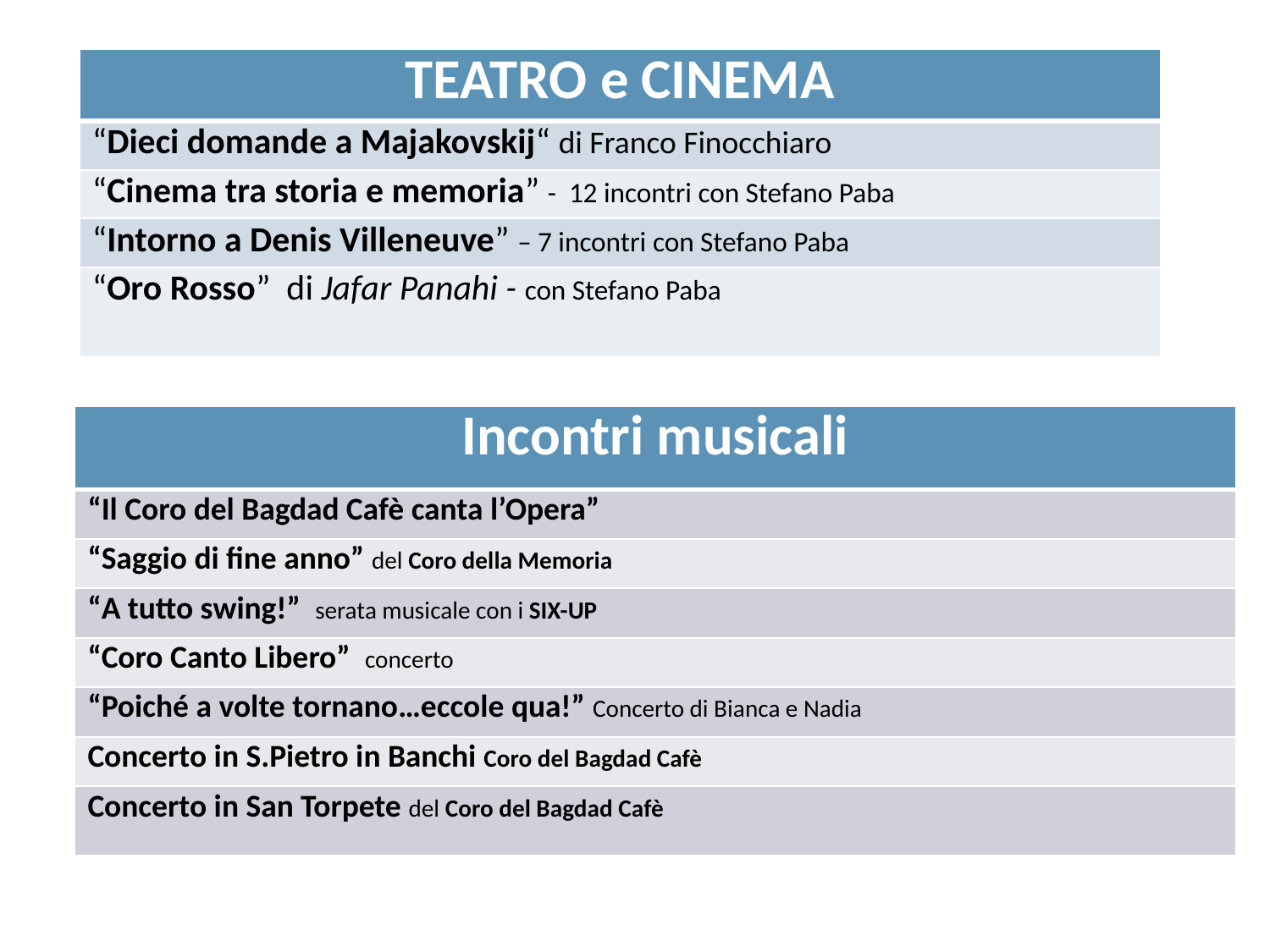

| TEATRO e CINEMA |
| --- |
| “Dieci domande a Majakovskij“ di Franco Finocchiaro |
| “Cinema tra storia e memoria” - 12 incontri con Stefano Paba |
| “Intorno a Denis Villeneuve” – 7 incontri con Stefano Paba |
| “Oro Rosso” di Jafar Panahi - con Stefano Paba |
| Incontri musicali |
| --- |
| “Il Coro del Bagdad Cafè canta l’Opera” |
| “Saggio di fine anno” del Coro della Memoria |
| “A tutto swing!” serata musicale con i SIX-UP |
| “Coro Canto Libero” concerto |
| “Poiché a volte tornano…eccole qua!” Concerto di Bianca e Nadia |
| Concerto in S.Pietro in Banchi Coro del Bagdad Cafè |
| Concerto in San Torpete del Coro del Bagdad Cafè |